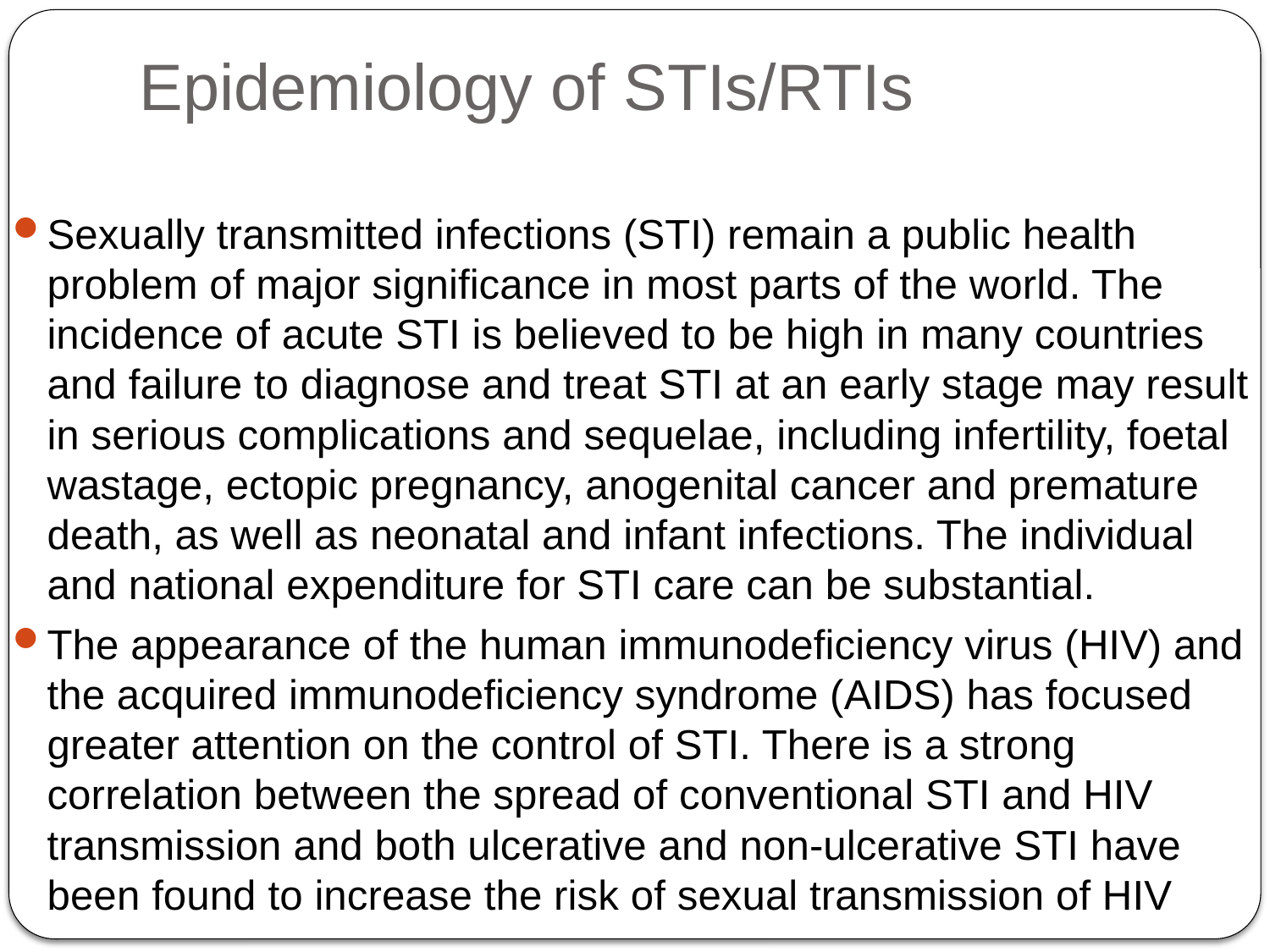

# Epidemiology of STIs/RTIs
Sexually transmitted infections (STI) remain a public health problem of major significance in most parts of the world. The incidence of acute STI is believed to be high in many countries and failure to diagnose and treat STI at an early stage may result in serious complications and sequelae, including infertility, foetal wastage, ectopic pregnancy, anogenital cancer and premature death, as well as neonatal and infant infections. The individual and national expenditure for STI care can be substantial.
The appearance of the human immunodeficiency virus (HIV) and the acquired immunodeficiency syndrome (AIDS) has focused greater attention on the control of STI. There is a strong correlation between the spread of conventional STI and HIV transmission and both ulcerative and non-ulcerative STI have been found to increase the risk of sexual transmission of HIV